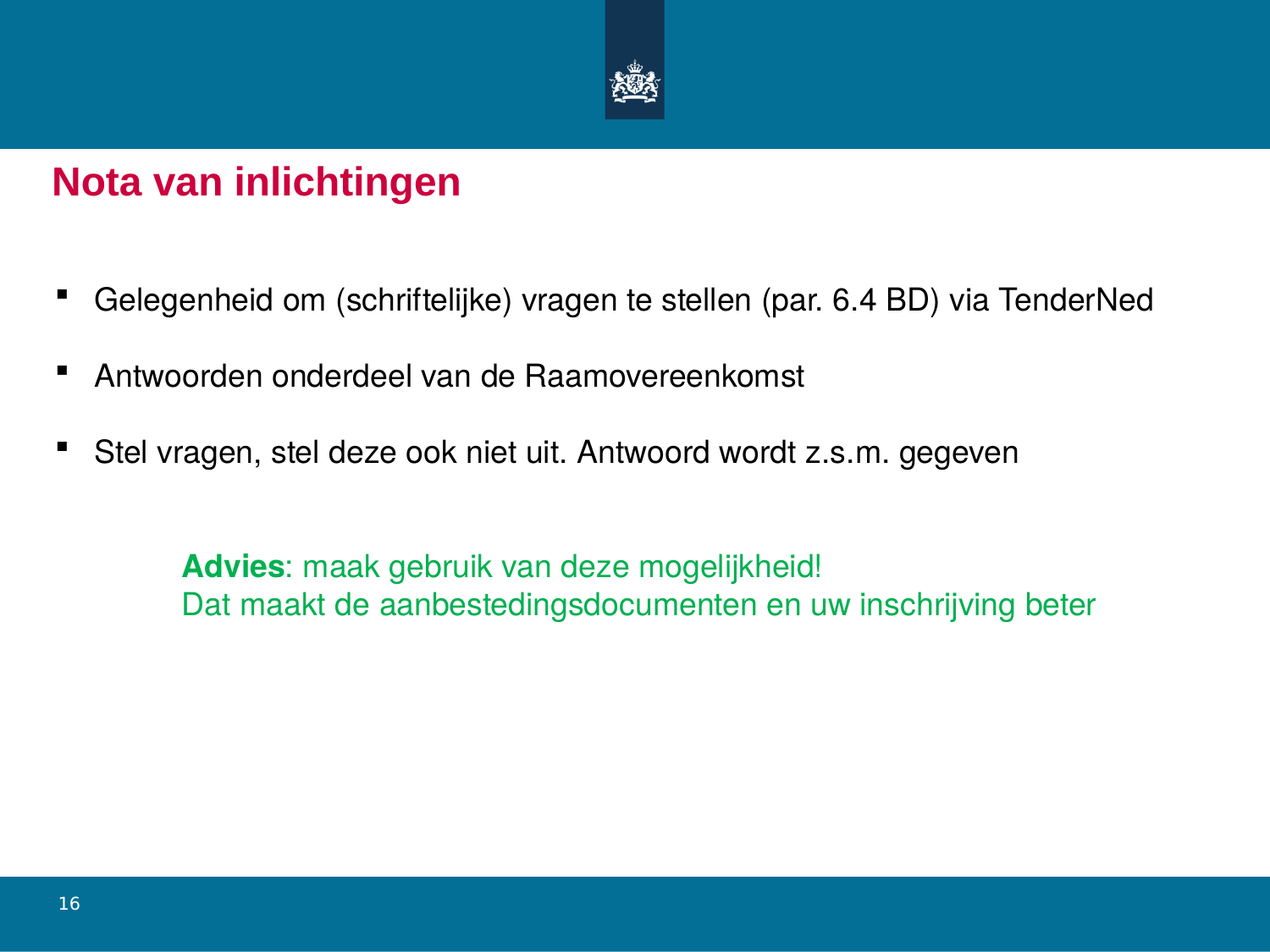

Nota van inlichtingen
Gelegenheid om (schriftelijke) vragen te stellen (par. 6.4 BD) via TenderNed

Antwoorden onderdeel van de Raamovereenkomst

Stel vragen, stel deze ook niet uit. Antwoord wordt z.s.m. gegeven

	Advies: maak gebruik van deze mogelijkheid!
	Dat maakt de aanbestedingsdocumenten en uw inschrijving beter

16